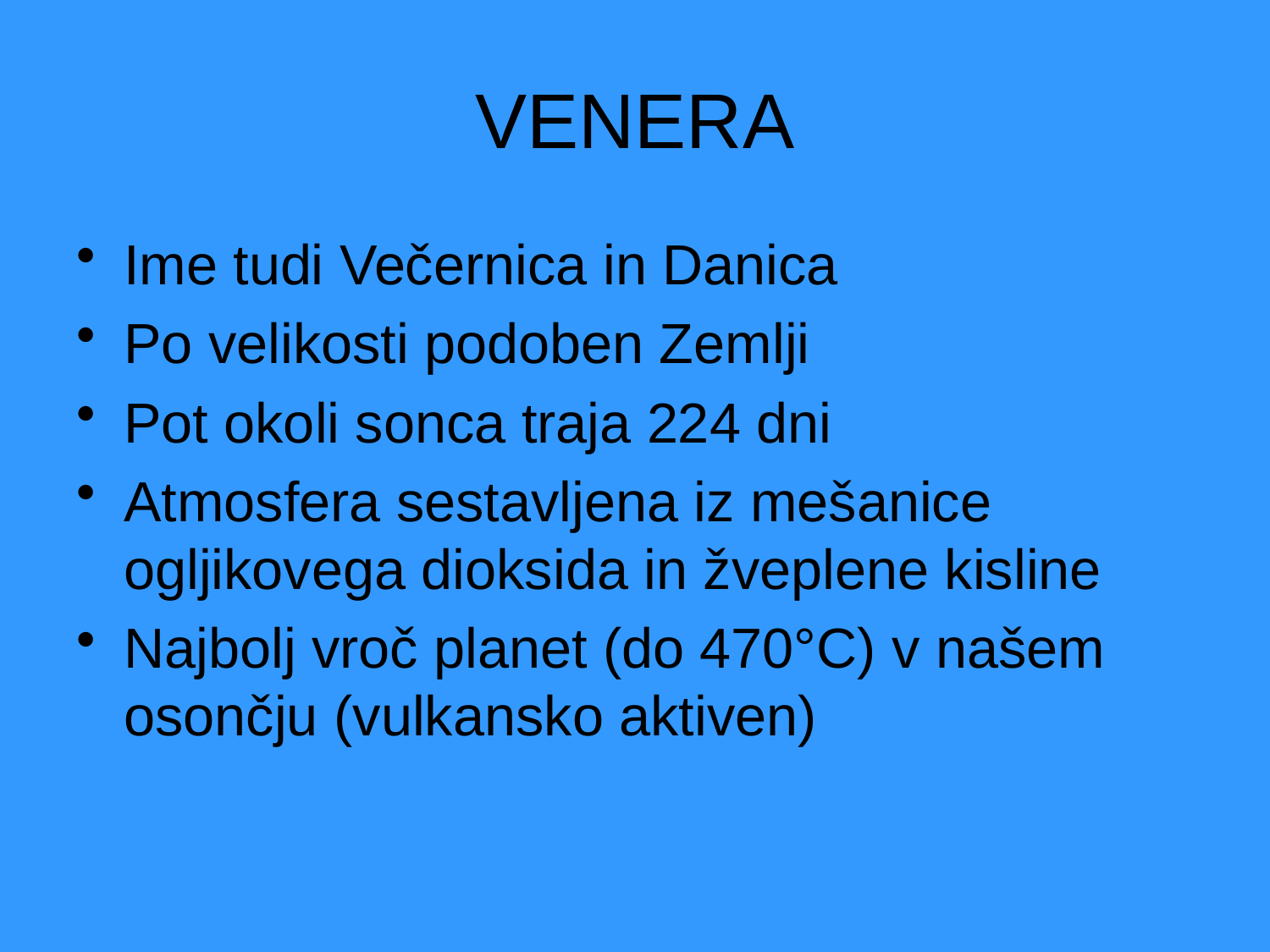

# VENERA
Ime tudi Večernica in Danica
Po velikosti podoben Zemlji
Pot okoli sonca traja 224 dni
Atmosfera sestavljena iz mešanice ogljikovega dioksida in žveplene kisline
Najbolj vroč planet (do 470°C) v našem osončju (vulkansko aktiven)